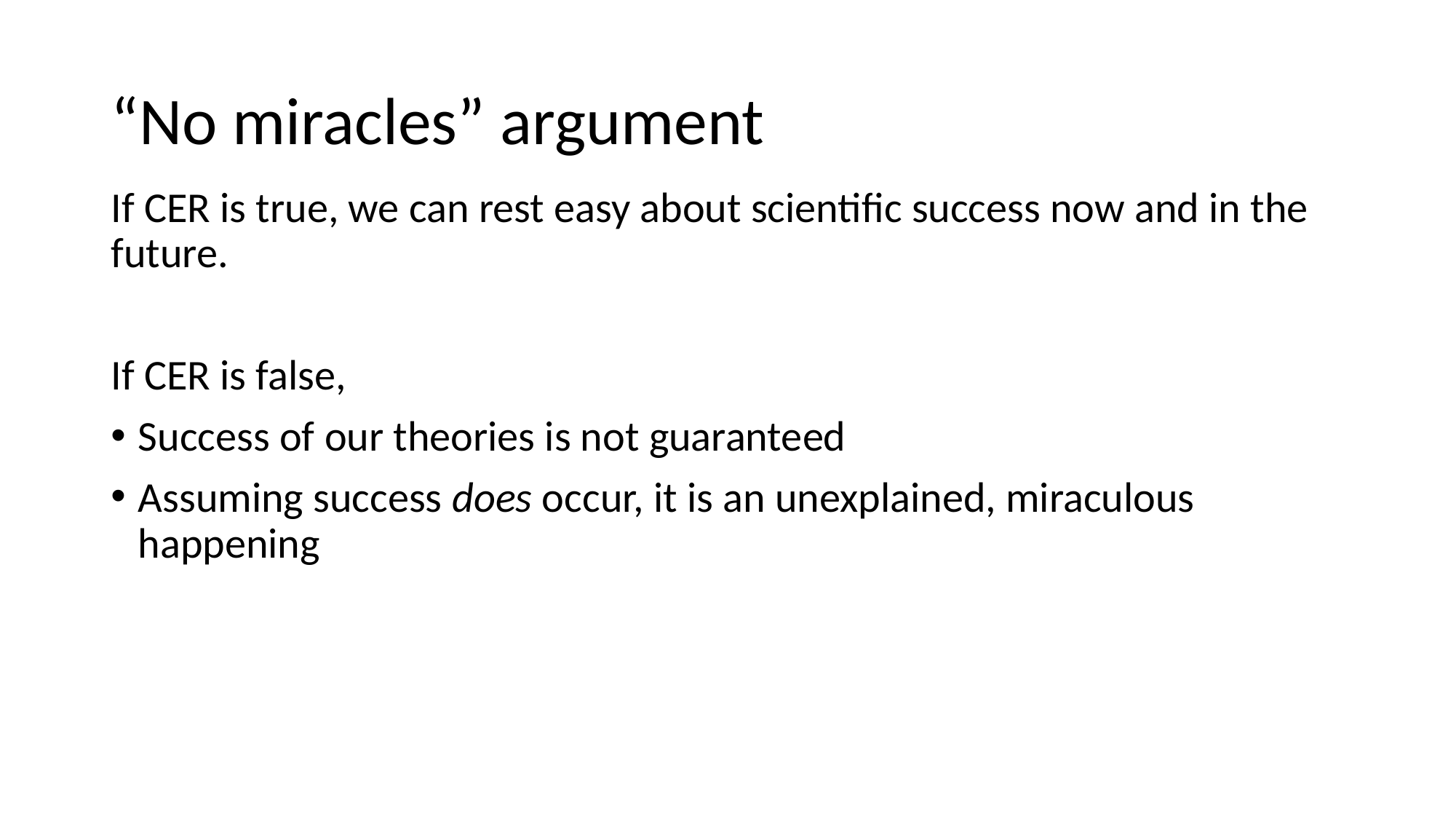

# “No miracles” argument
If CER is true, we can rest easy about scientific success now and in the future.

If CER is false,
Success of our theories is not guaranteed
Assuming success does occur, it is an unexplained, miraculous happening